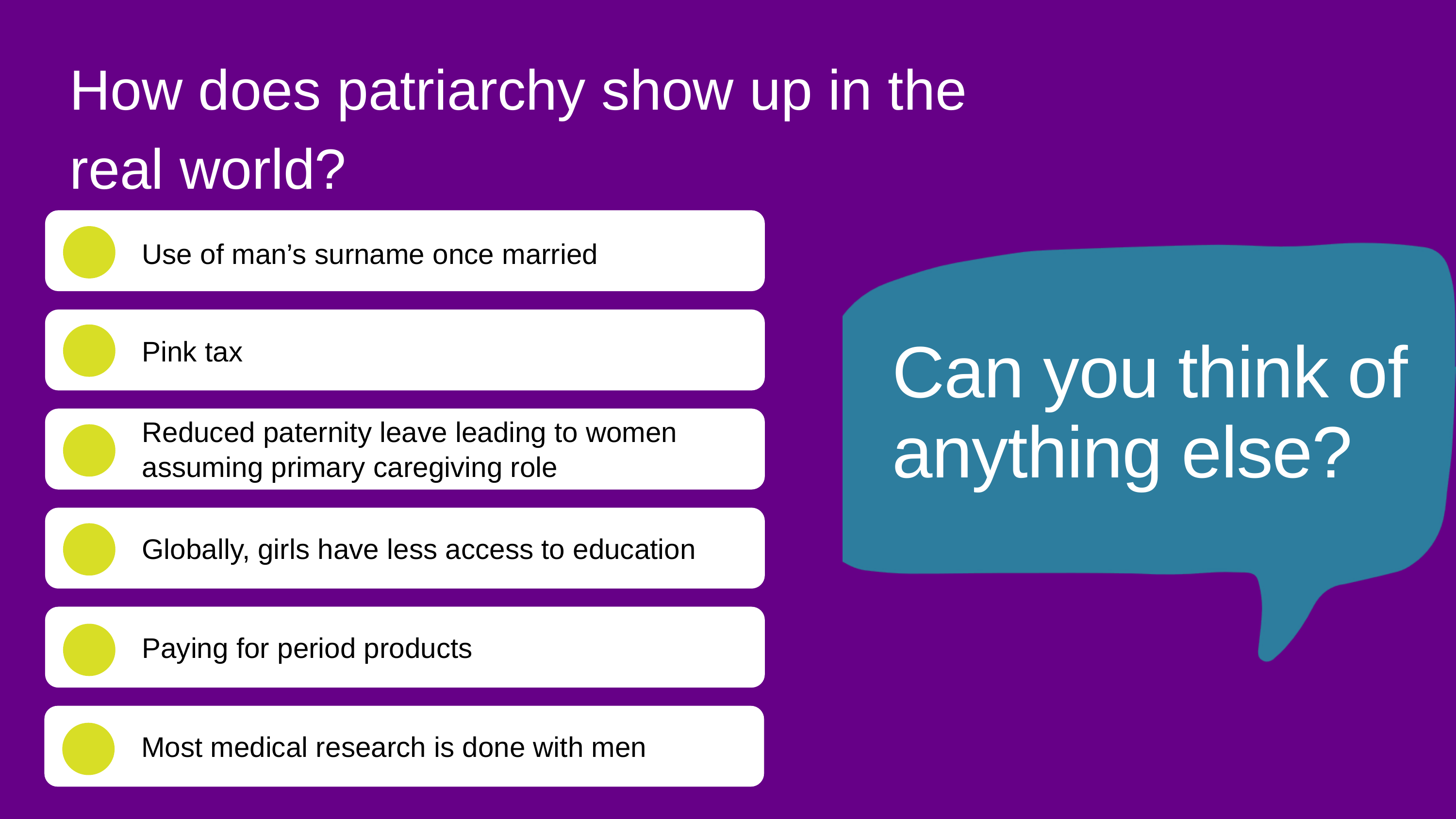

How does patriarchy show up in the real world?

Use of man’s surname once married

Pink tax
Can you think of anything else?

Reduced paternity leave leading to women assuming primary caregiving role

Globally, girls have less access to education

Paying for period products

Most medical research is done with men